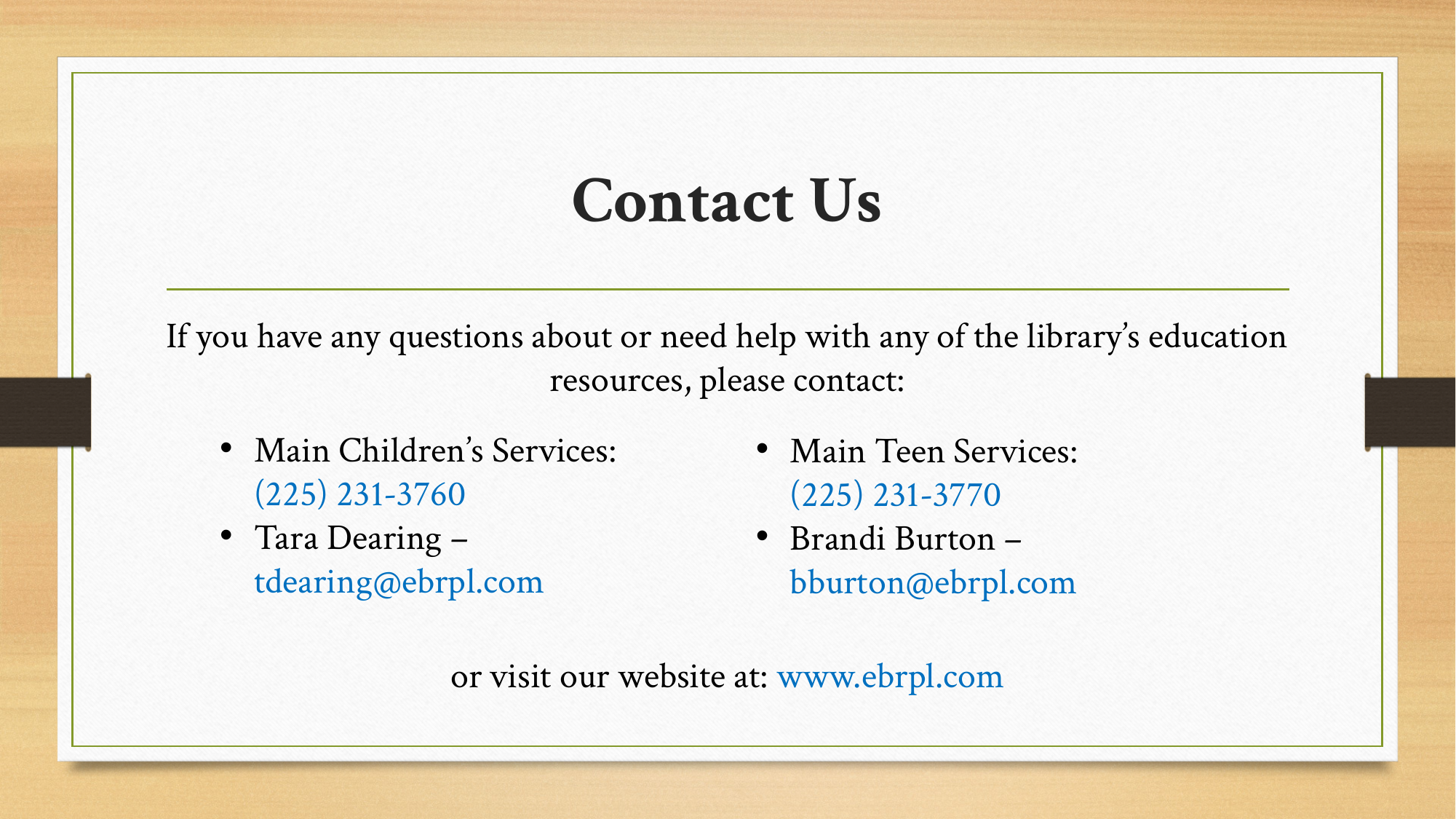

# Contact Us
If you have any questions about or need help with any of the library’s education resources, please contact:

or visit our website at: www.ebrpl.com

Main Children’s Services: (225) 231-3760
Tara Dearing – tdearing@ebrpl.com

Main Teen Services: (225) 231-3770
Brandi Burton – bburton@ebrpl.com